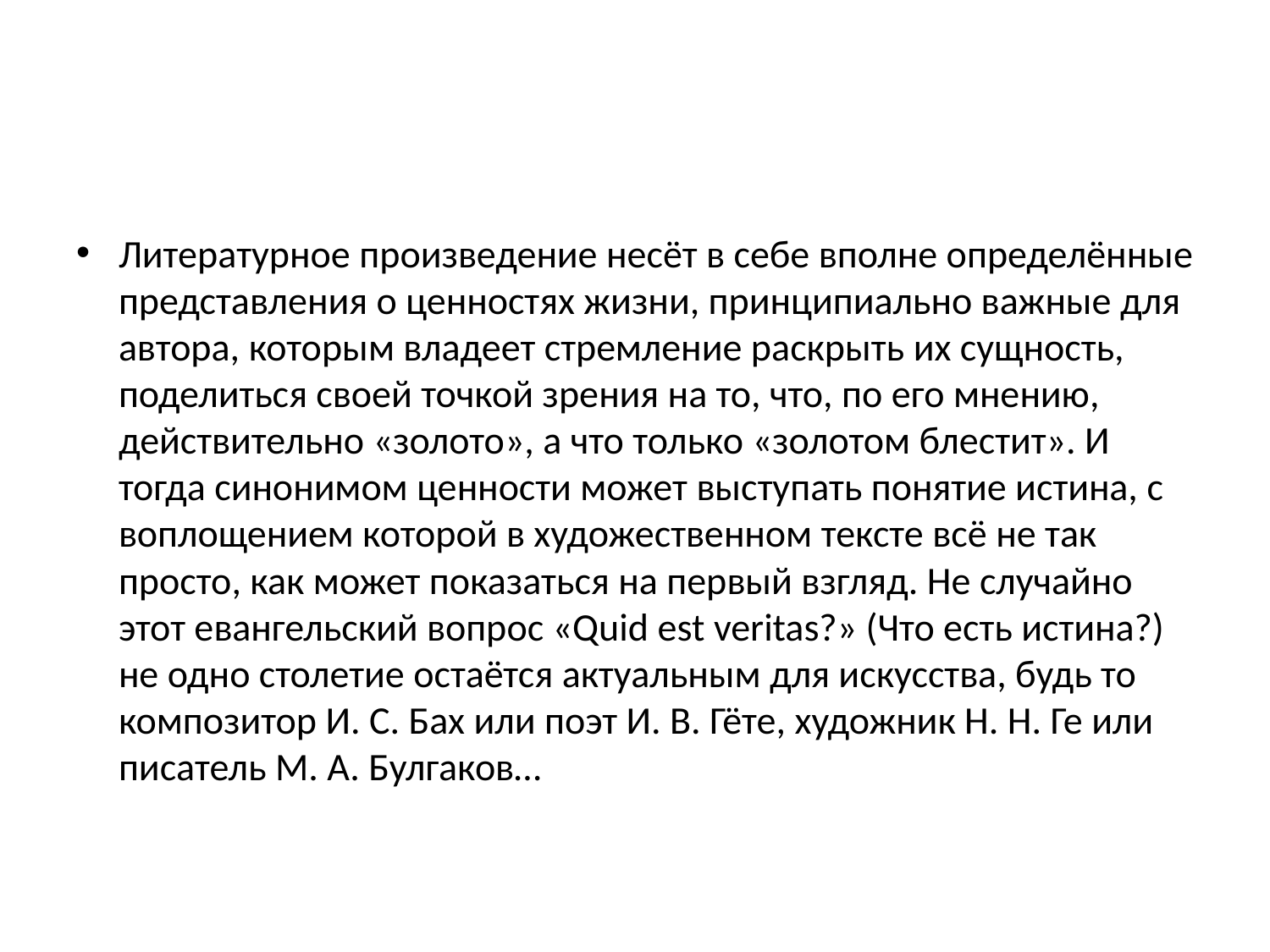

#
Литературное произведение несёт в себе вполне определённые представления о ценностях жизни, принципиально важные для автора, которым владеет стремление раскрыть их сущность, поделиться своей точкой зрения на то, что, по его мнению, действительно «золото», а что только «золотом блестит». И тогда синонимом ценности может выступать понятие истина, с воплощением которой в художественном тексте всё не так просто, как может показаться на первый взгляд. Не случайно этот евангельский вопрос «Quid est veritas?» (Что есть истина?) не одно столетие остаётся актуальным для искусства, будь то композитор И. С. Бах или поэт И. В. Гёте, художник Н. Н. Ге или писатель М. А. Булгаков…